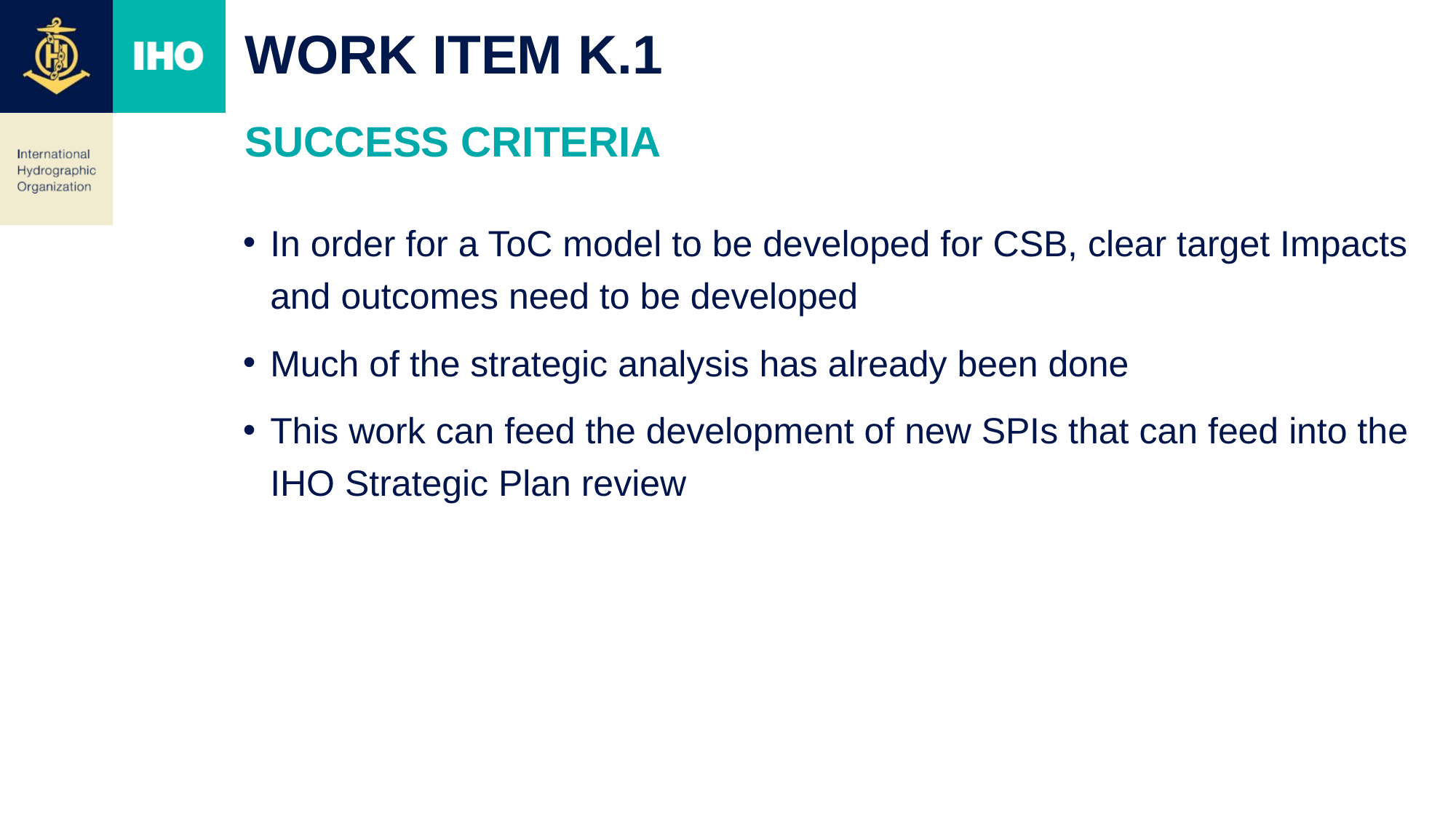

# Work Item K.1
Success Criteria
In order for a ToC model to be developed for CSB, clear target Impacts and outcomes need to be developed
Much of the strategic analysis has already been done
This work can feed the development of new SPIs that can feed into the IHO Strategic Plan review